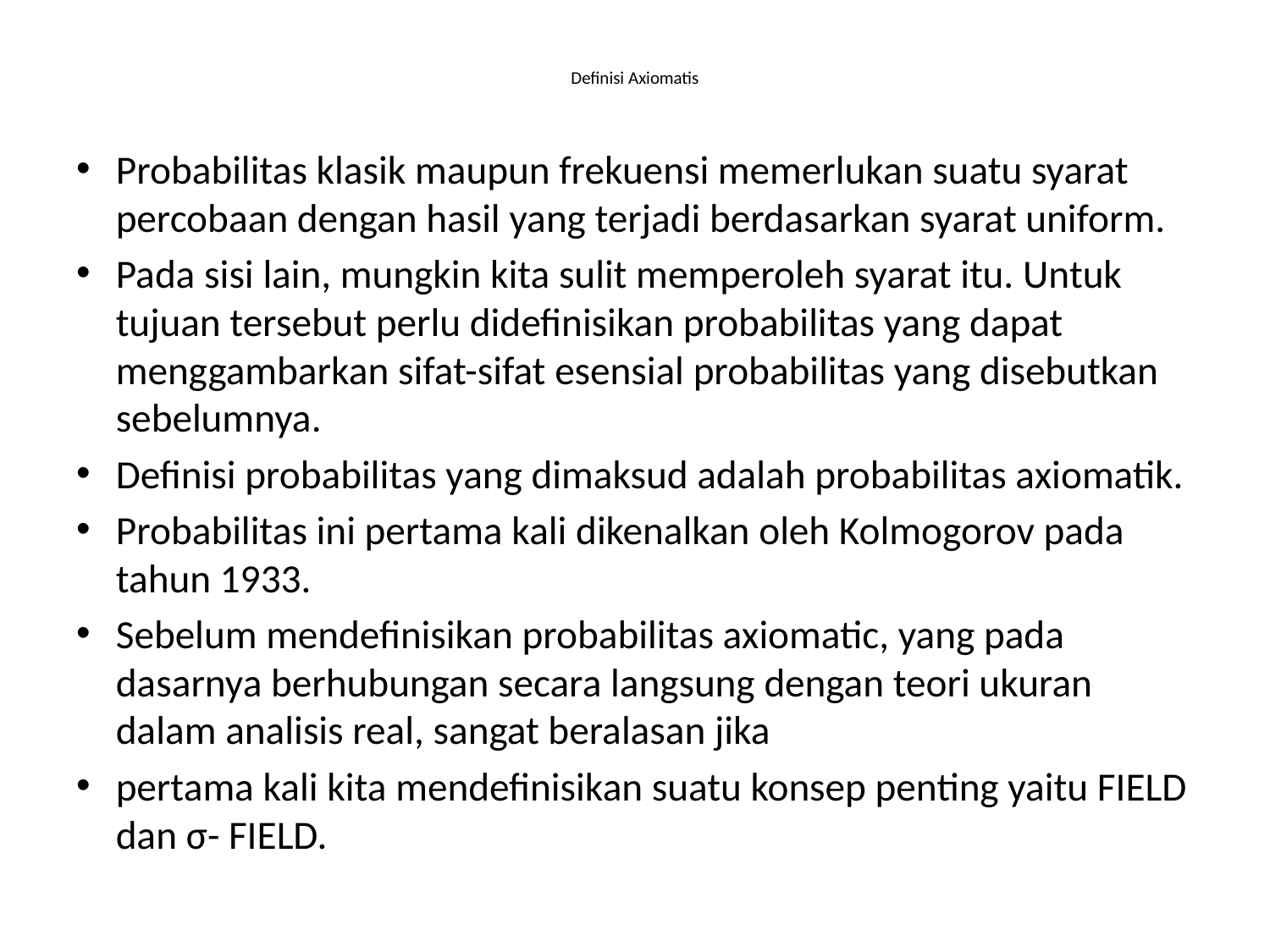

# Definisi Axiomatis
Probabilitas klasik maupun frekuensi memerlukan suatu syarat percobaan dengan hasil yang terjadi berdasarkan syarat uniform.
Pada sisi lain, mungkin kita sulit memperoleh syarat itu. Untuk tujuan tersebut perlu didefinisikan probabilitas yang dapat menggambarkan sifat-sifat esensial probabilitas yang disebutkan sebelumnya.
Definisi probabilitas yang dimaksud adalah probabilitas axiomatik.
Probabilitas ini pertama kali dikenalkan oleh Kolmogorov pada tahun 1933.
Sebelum mendefinisikan probabilitas axiomatic, yang pada dasarnya berhubungan secara langsung dengan teori ukuran dalam analisis real, sangat beralasan jika
pertama kali kita mendefinisikan suatu konsep penting yaitu FIELD dan σ- FIELD.